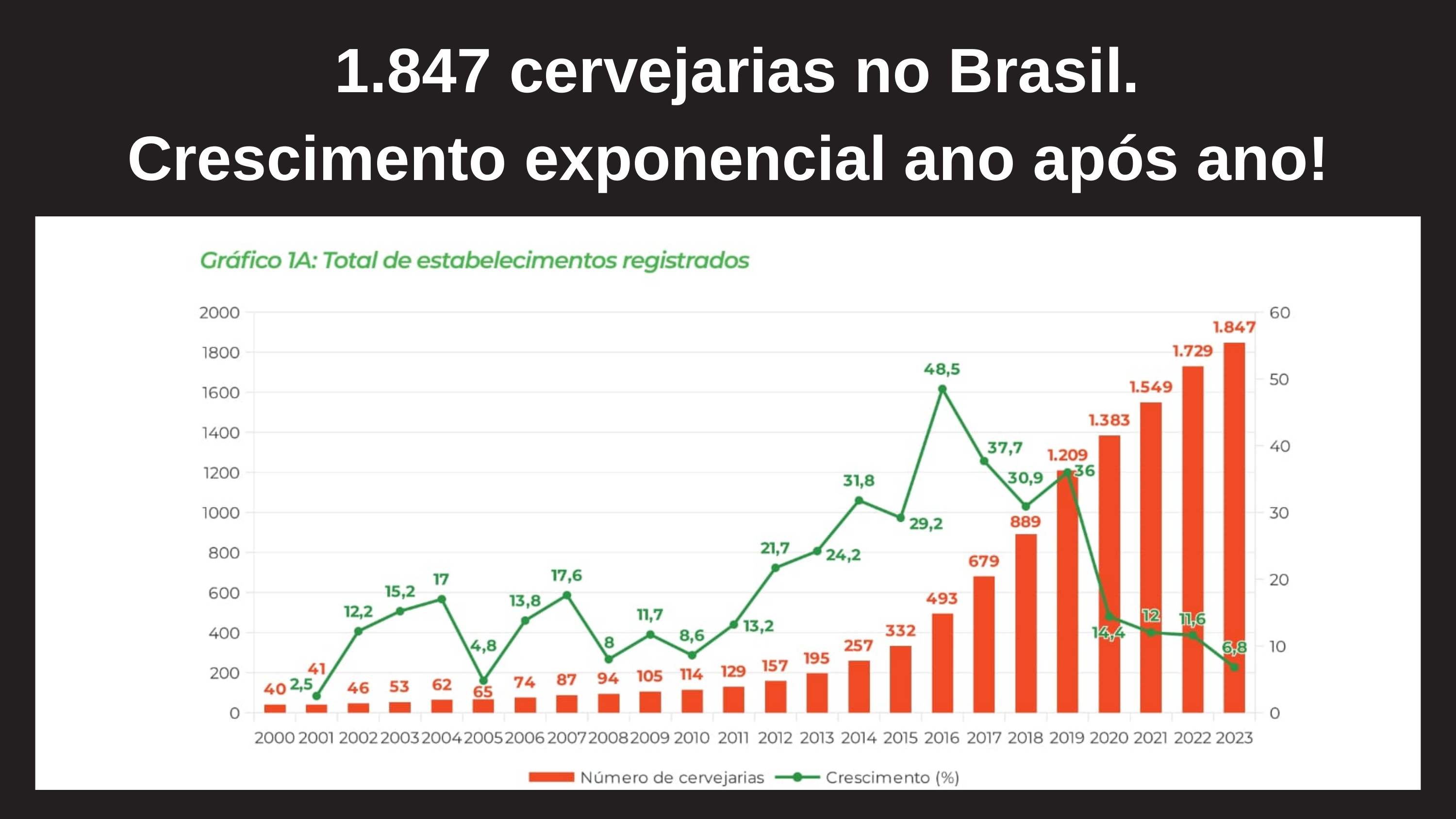

1.847 cervejarias no Brasil.
Crescimento exponencial ano após ano!